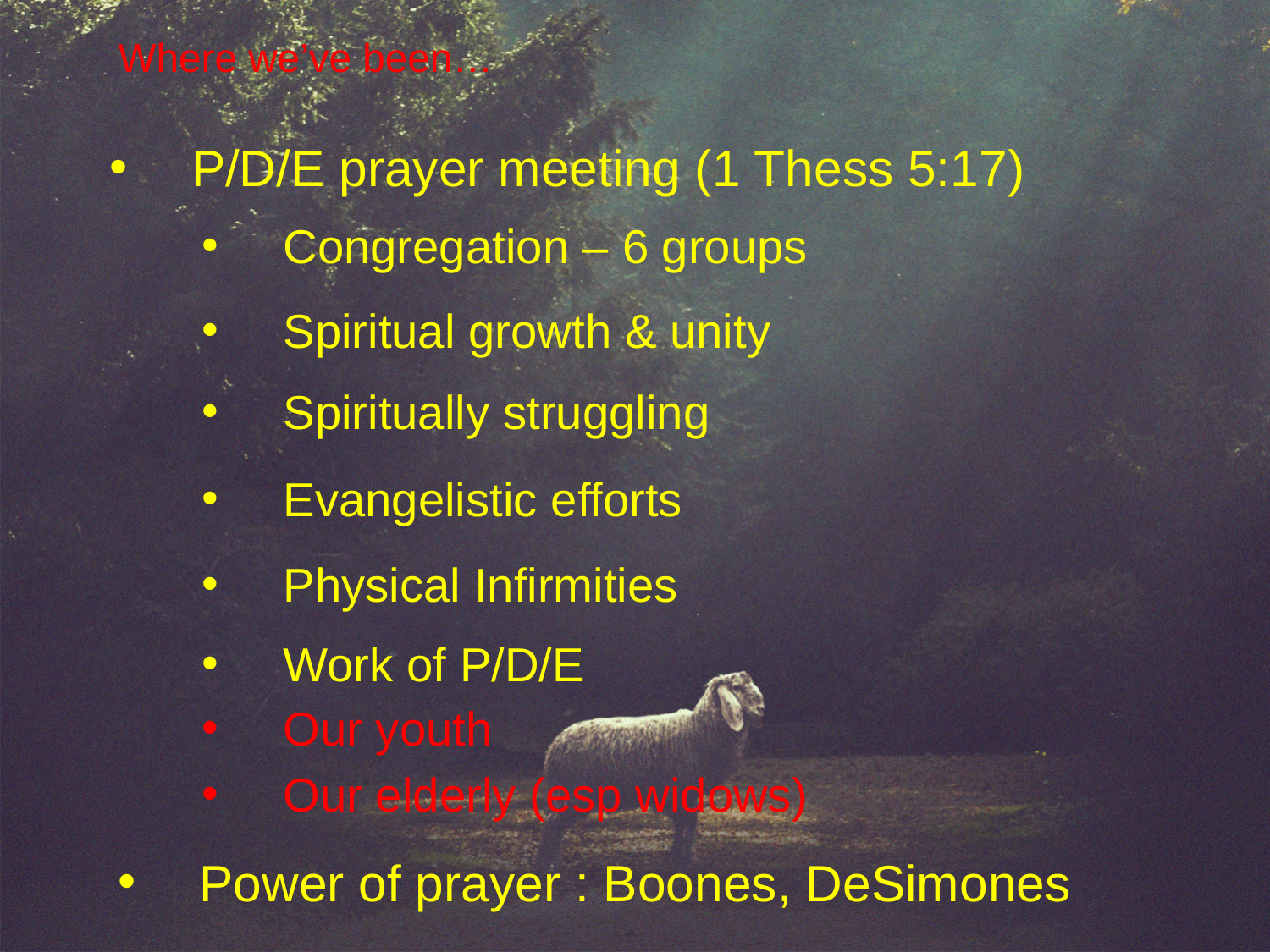

# Where we’ve been…
P/D/E prayer meeting (1 Thess 5:17)

Congregation – 6 groups

Spiritual growth & unity

Spiritually struggling

Evangelistic efforts

Physical Infirmities

Work of P/D/E

Our youth

Our elderly (esp widows)

Power of prayer : Boones, DeSimones